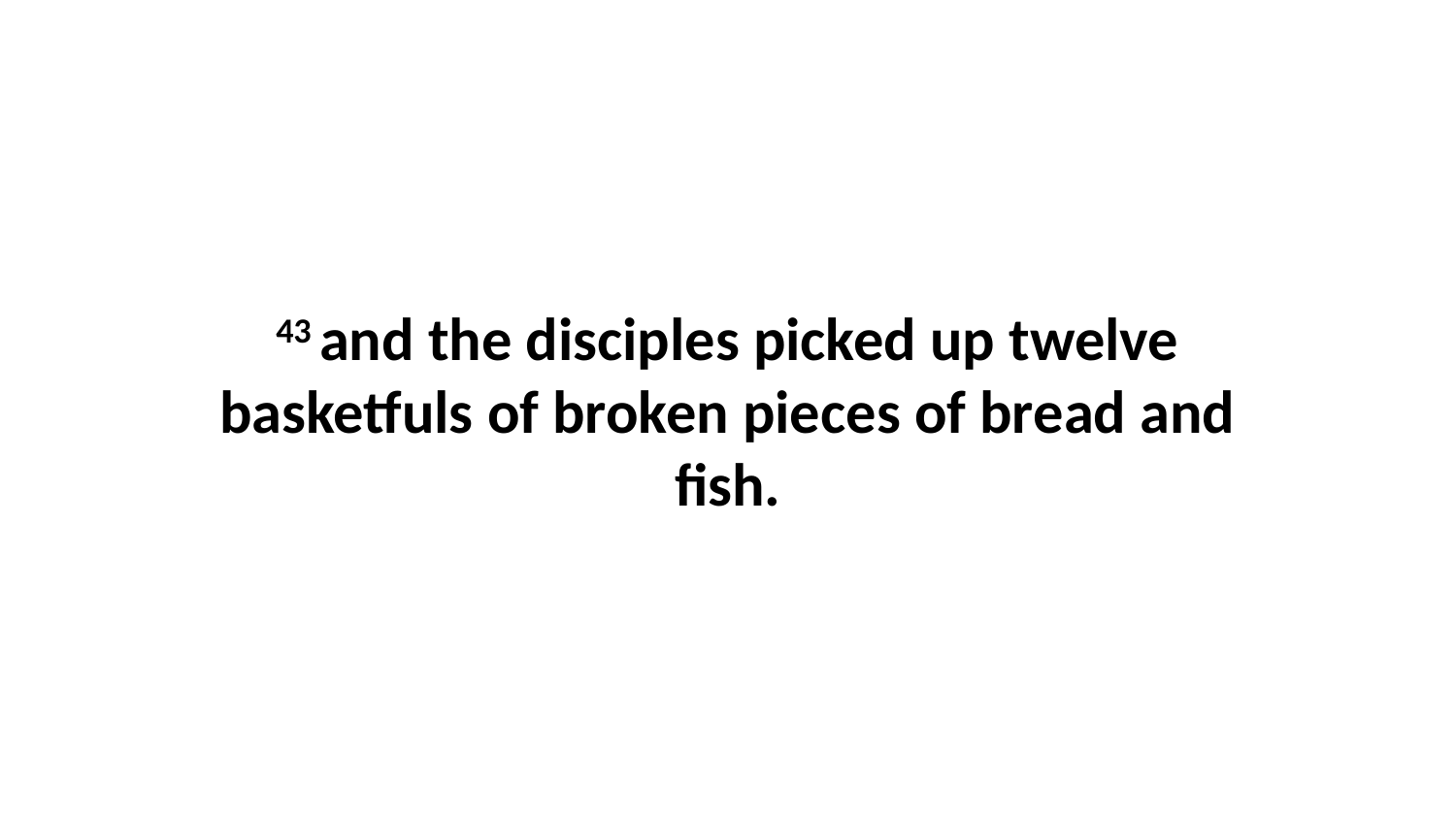

43 and the disciples picked up twelve basketfuls of broken pieces of bread and fish.